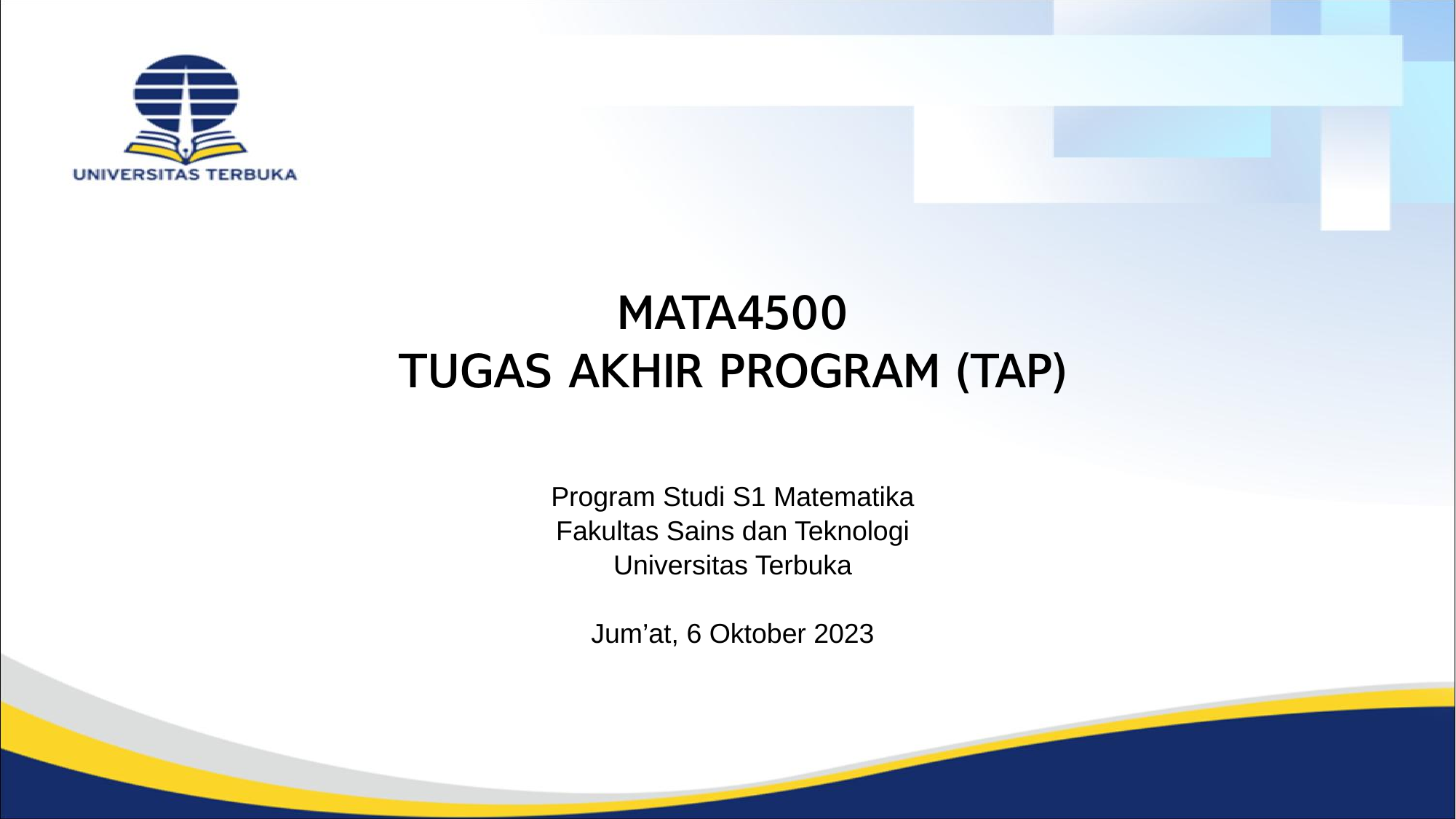

MATA4500
TUGAS AKHIR PROGRAM (TAP)
Program Studi S1 Matematika
Fakultas Sains dan Teknologi
Universitas Terbuka

Jum’at, 6 Oktober 2023